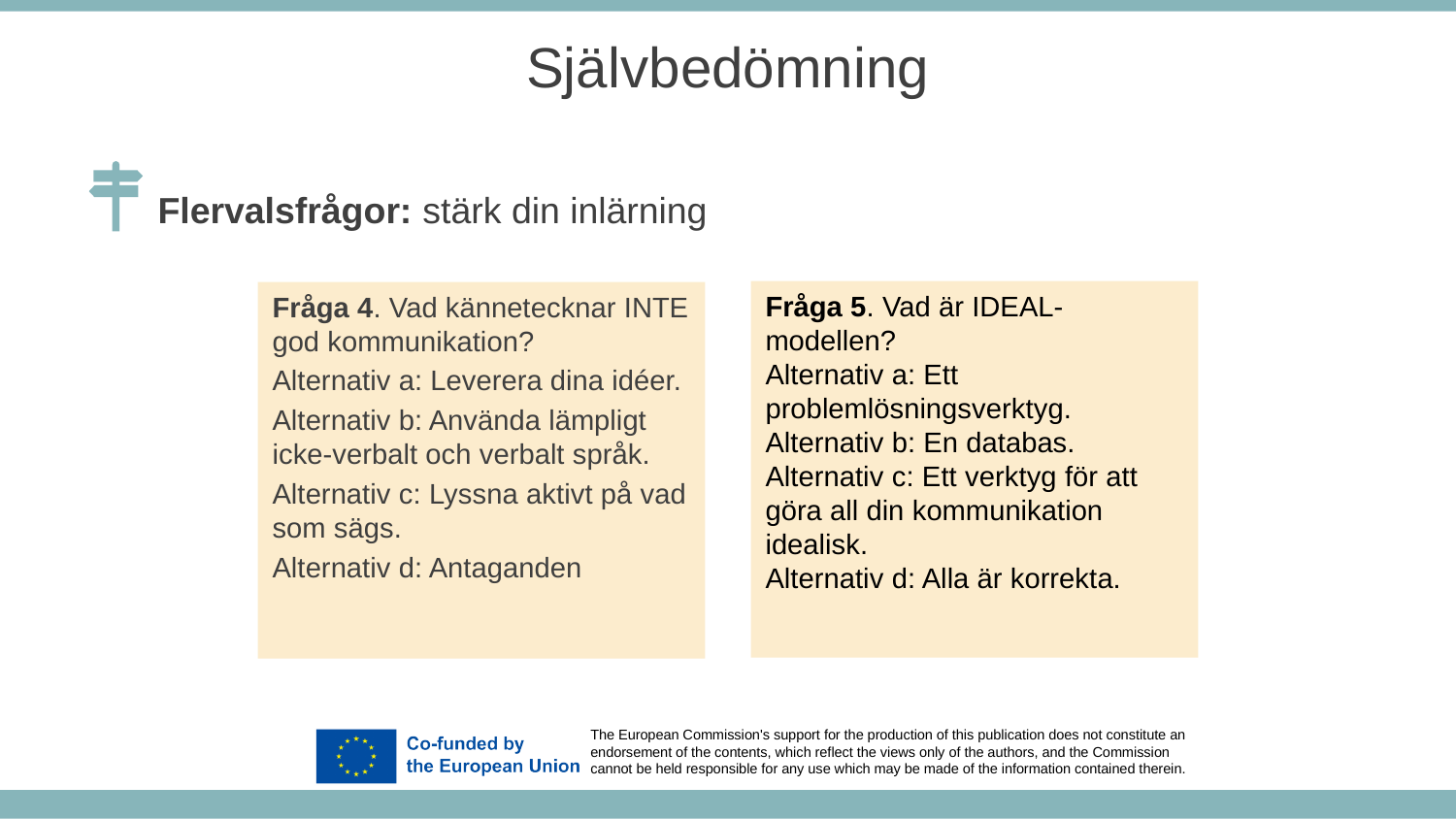

Självbedömning

Flervalsfrågor: stärk din inlärning
Fråga 5. Vad är IDEAL-modellen?
Alternativ a: Ett problemlösningsverktyg.
Alternativ b: En databas.
Alternativ c: Ett verktyg för att göra all din kommunikation idealisk.
Alternativ d: Alla är korrekta.
Fråga 4. Vad kännetecknar INTE god kommunikation?
Alternativ a: Leverera dina idéer.
Alternativ b: Använda lämpligt icke-verbalt och verbalt språk.
Alternativ c: Lyssna aktivt på vad som sägs.
Alternativ d: Antaganden